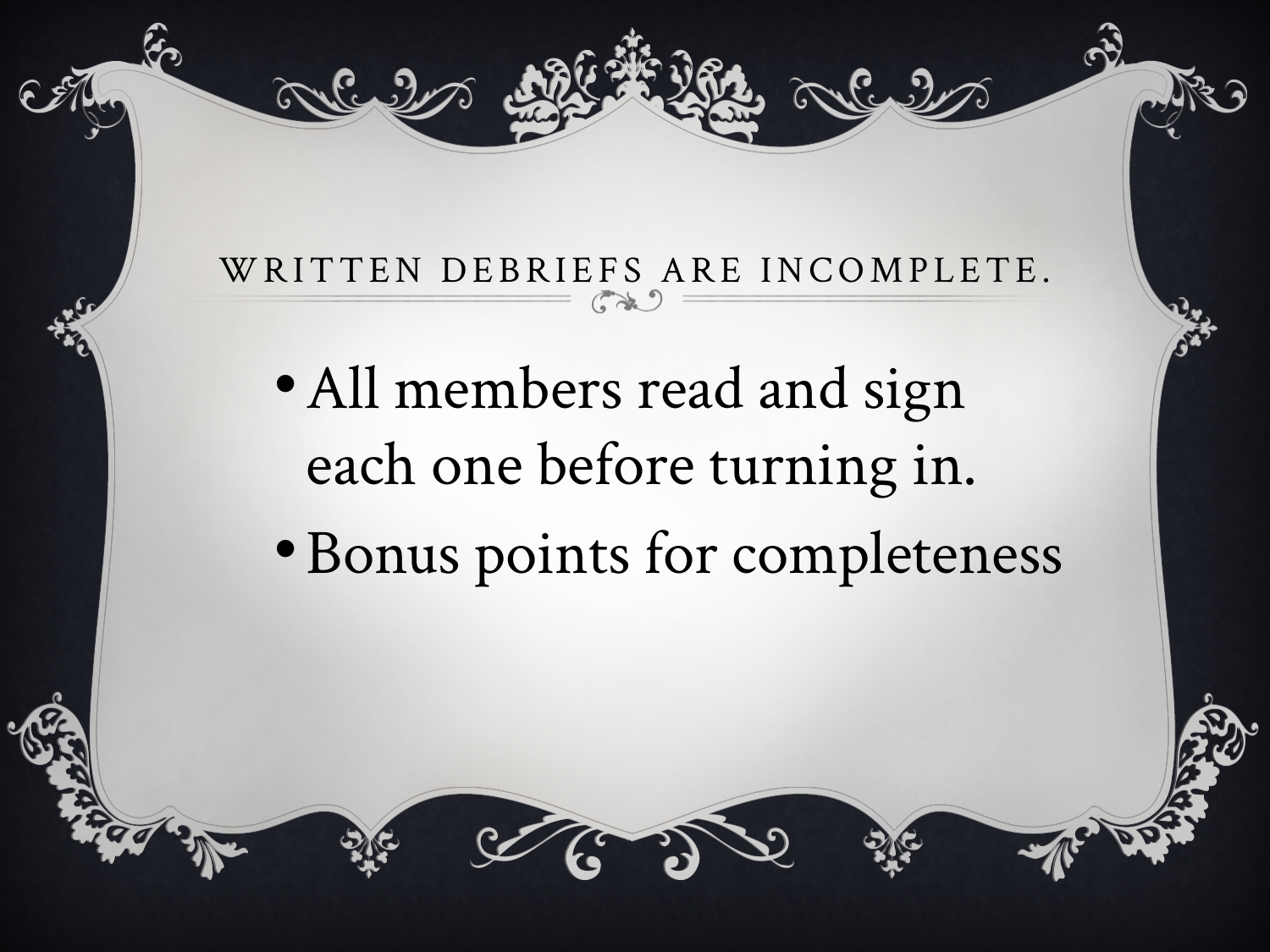

# Written debriefs are incomplete.
All members read and sign each one before turning in.
Bonus points for completeness